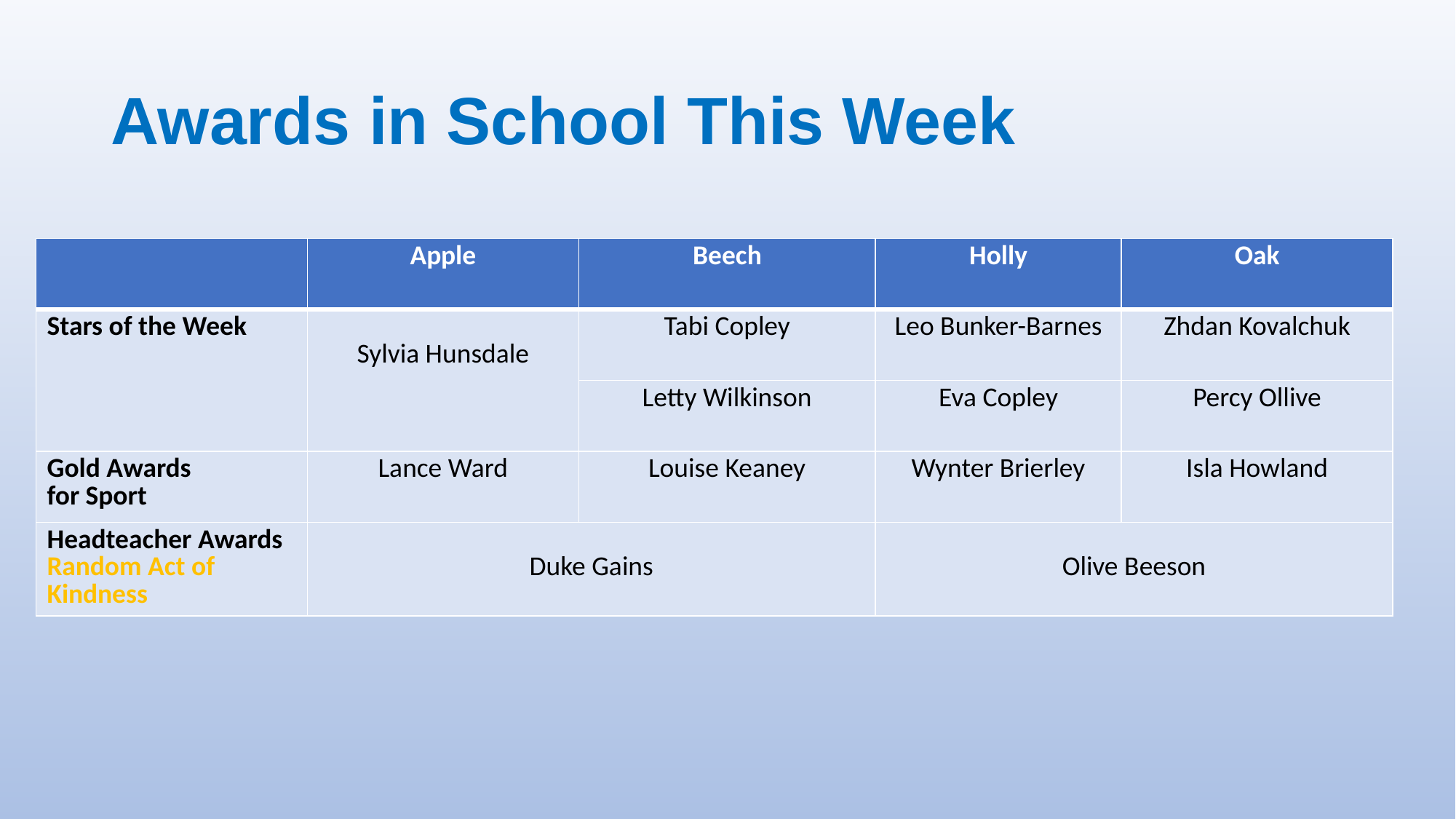

# Awards in School This Week
|  | Apple | Beech | Holly | Oak |
| --- | --- | --- | --- | --- |
| Stars of the Week | Sylvia Hunsdale | Tabi Copley | Leo Bunker-Barnes | Zhdan Kovalchuk |
|  |  | Letty Wilkinson | Eva Copley | Percy Ollive |
| Gold Awards for Sport | Lance Ward | Louise Keaney | Wynter Brierley | Isla Howland |
| Headteacher Awards Random Act of Kindness | Duke Gains |  | Olive Beeson |  |